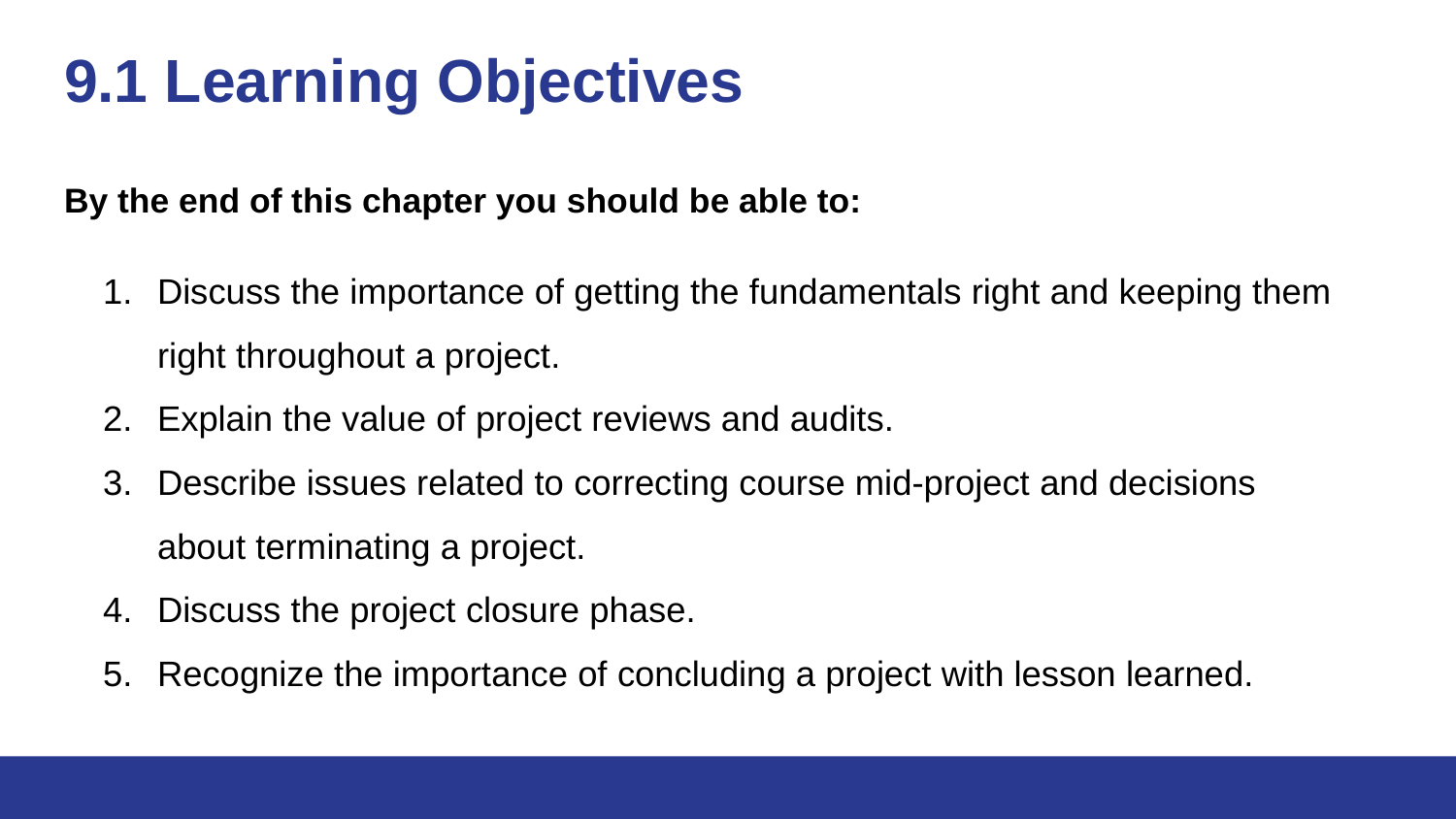

# 9.1 Learning Objectives
By the end of this chapter you should be able to:
Discuss the importance of getting the fundamentals right and keeping them right throughout a project.
Explain the value of project reviews and audits.
Describe issues related to correcting course mid-project and decisions about terminating a project.
Discuss the project closure phase.
Recognize the importance of concluding a project with lesson learned.